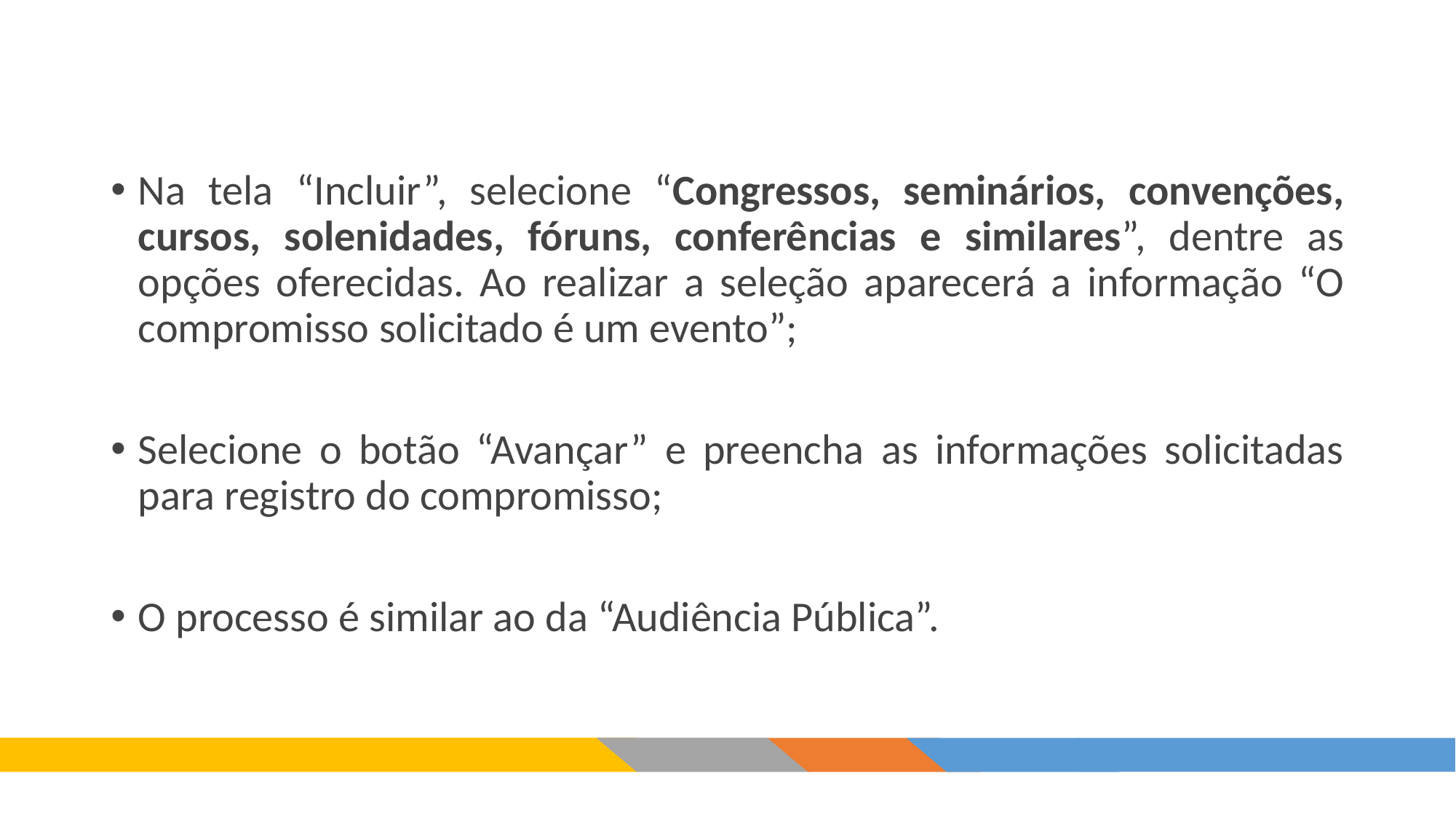

Na tela “Incluir”, selecione “Congressos, seminários, convenções, cursos, solenidades, fóruns, conferências e similares”, dentre as opções oferecidas. Ao realizar a seleção aparecerá a informação “O compromisso solicitado é um evento”;

Selecione o botão “Avançar” e preencha as informações solicitadas para registro do compromisso;

O processo é similar ao da “Audiência Pública”.